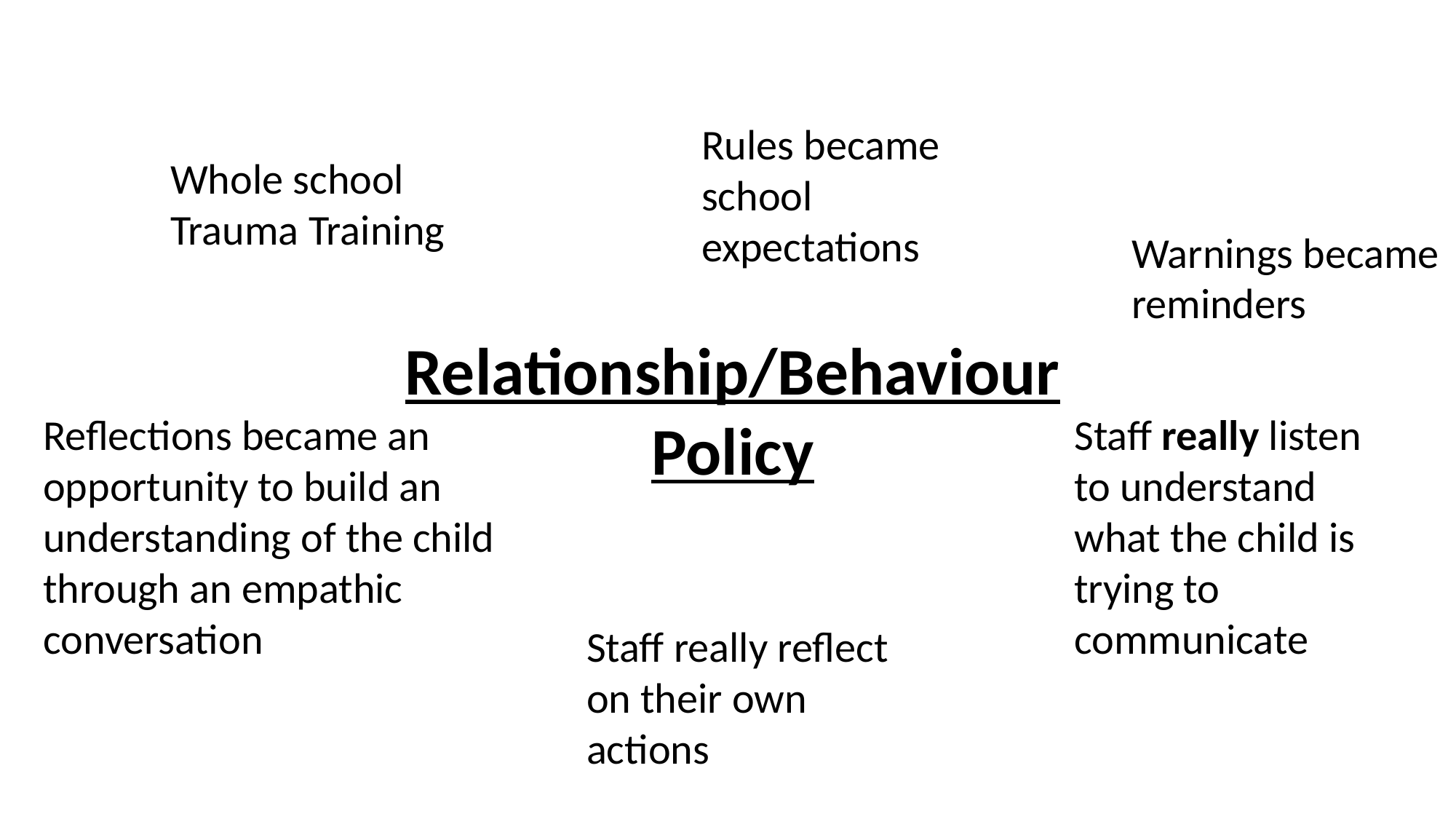

Rules became school expectations
Whole school Trauma Training
Warnings became reminders
Relationship/Behaviour Policy
Reflections became an opportunity to build an understanding of the child through an empathic conversation
Staff really listen to understand what the child is trying to communicate
Staff really reflect on their own actions